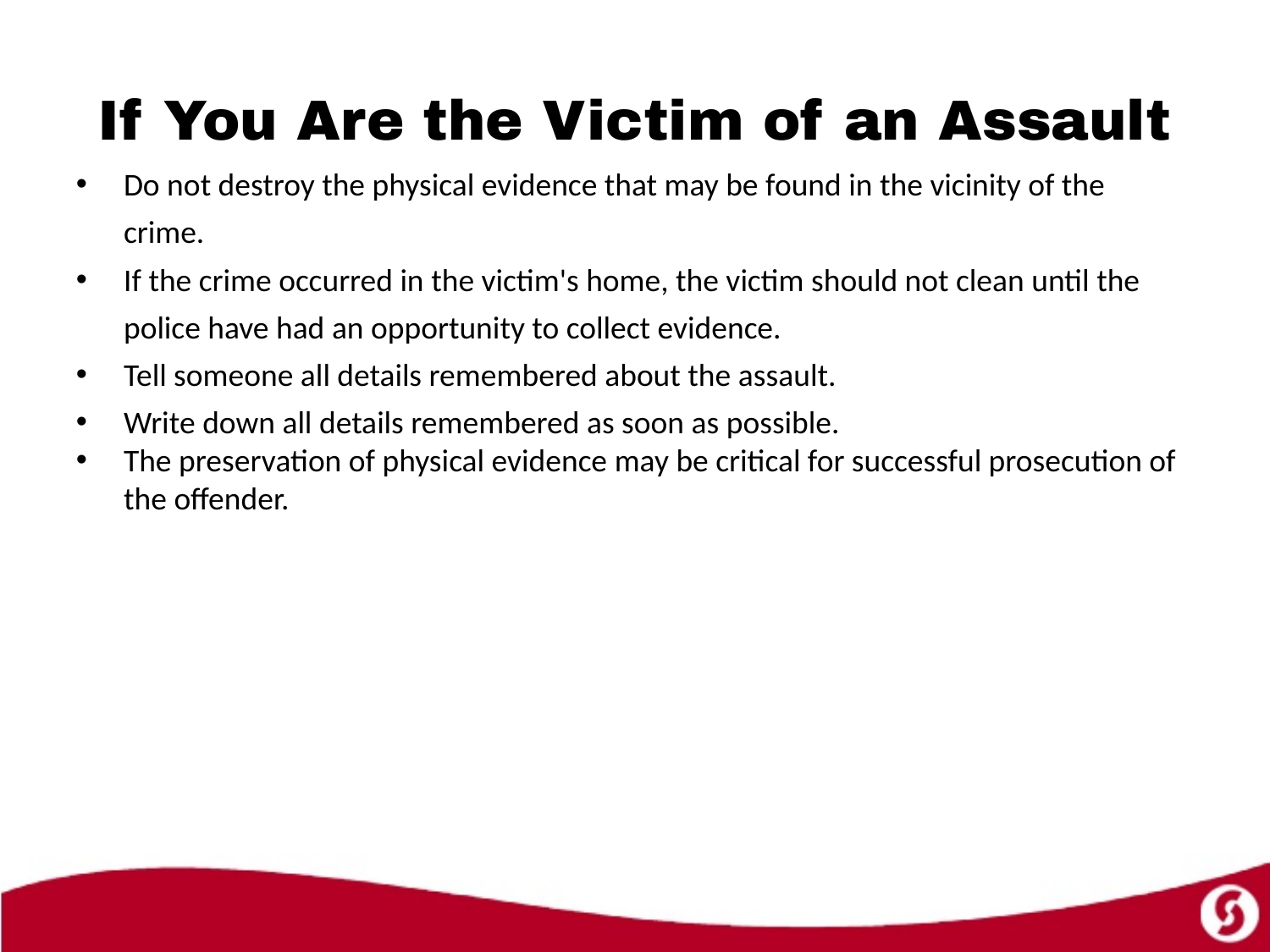

# If You Are the Victim of an Assault
Do not destroy the physical evidence that may be found in the vicinity of the crime.
If the crime occurred in the victim's home, the victim should not clean until the police have had an opportunity to collect evidence.
Tell someone all details remembered about the assault.
Write down all details remembered as soon as possible.
The preservation of physical evidence may be critical for successful prosecution of the offender.